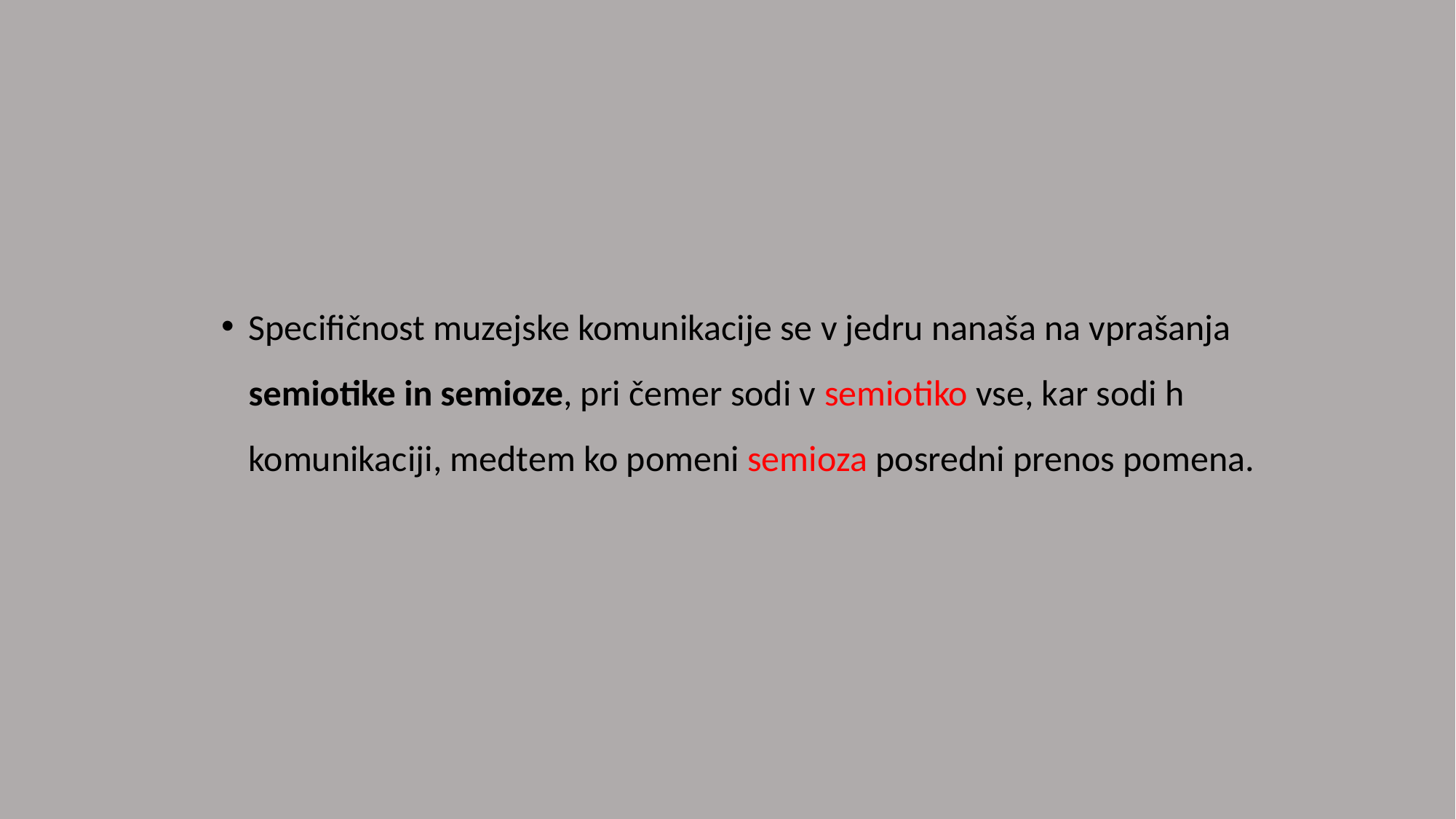

Specifičnost muzejske komunikacije se v jedru nanaša na vprašanja semiotike in semioze, pri čemer sodi v semiotiko vse, kar sodi h komunikaciji, medtem ko pomeni semioza posredni prenos pomena.